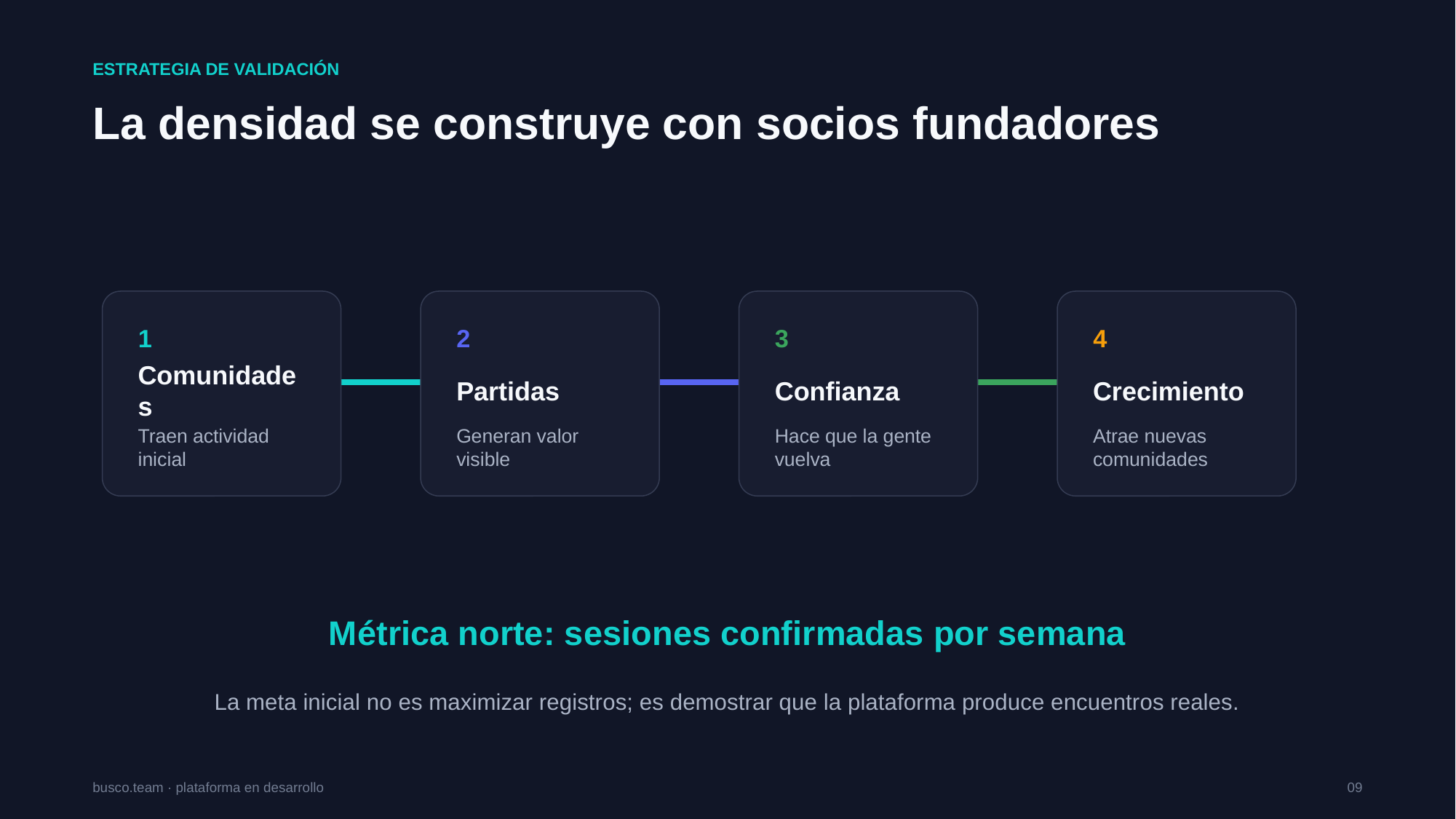

ESTRATEGIA DE VALIDACIÓN
La densidad se construye con socios fundadores

1
2
3
4
→
→
→
Comunidades
Partidas
Confianza
Crecimiento

Traen actividad inicial
Generan valor visible
Hace que la gente vuelva
Atrae nuevas comunidades
Métrica norte: sesiones confirmadas por semana
La meta inicial no es maximizar registros; es demostrar que la plataforma produce encuentros reales.
busco.team · plataforma en desarrollo
09